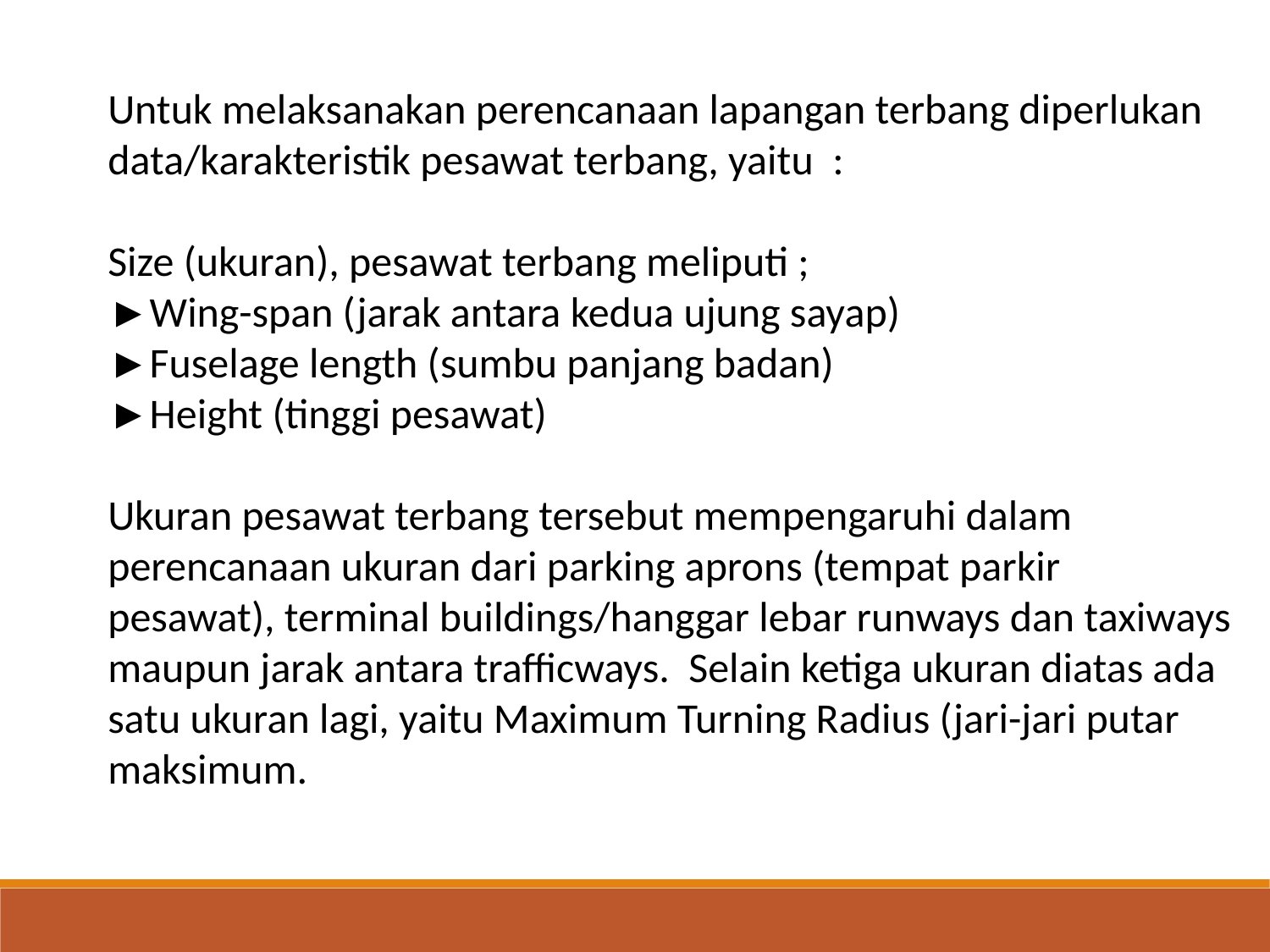

Untuk melaksanakan perencanaan lapangan terbang diperlukan data/karakteristik pesawat terbang, yaitu  :

	Size (ukuran), pesawat terbang meliputi ;
	►Wing-span (jarak antara kedua ujung sayap)
	►Fuselage length (sumbu panjang badan)
	►Height (tinggi pesawat)

	Ukuran pesawat terbang tersebut mempengaruhi dalam perencanaan ukuran dari parking aprons (tempat parkir pesawat), terminal buildings/hanggar lebar runways dan taxiways maupun jarak antara trafficways.  Selain ketiga ukuran diatas ada satu ukuran lagi, yaitu Maximum Turning Radius (jari-jari putar maksimum.